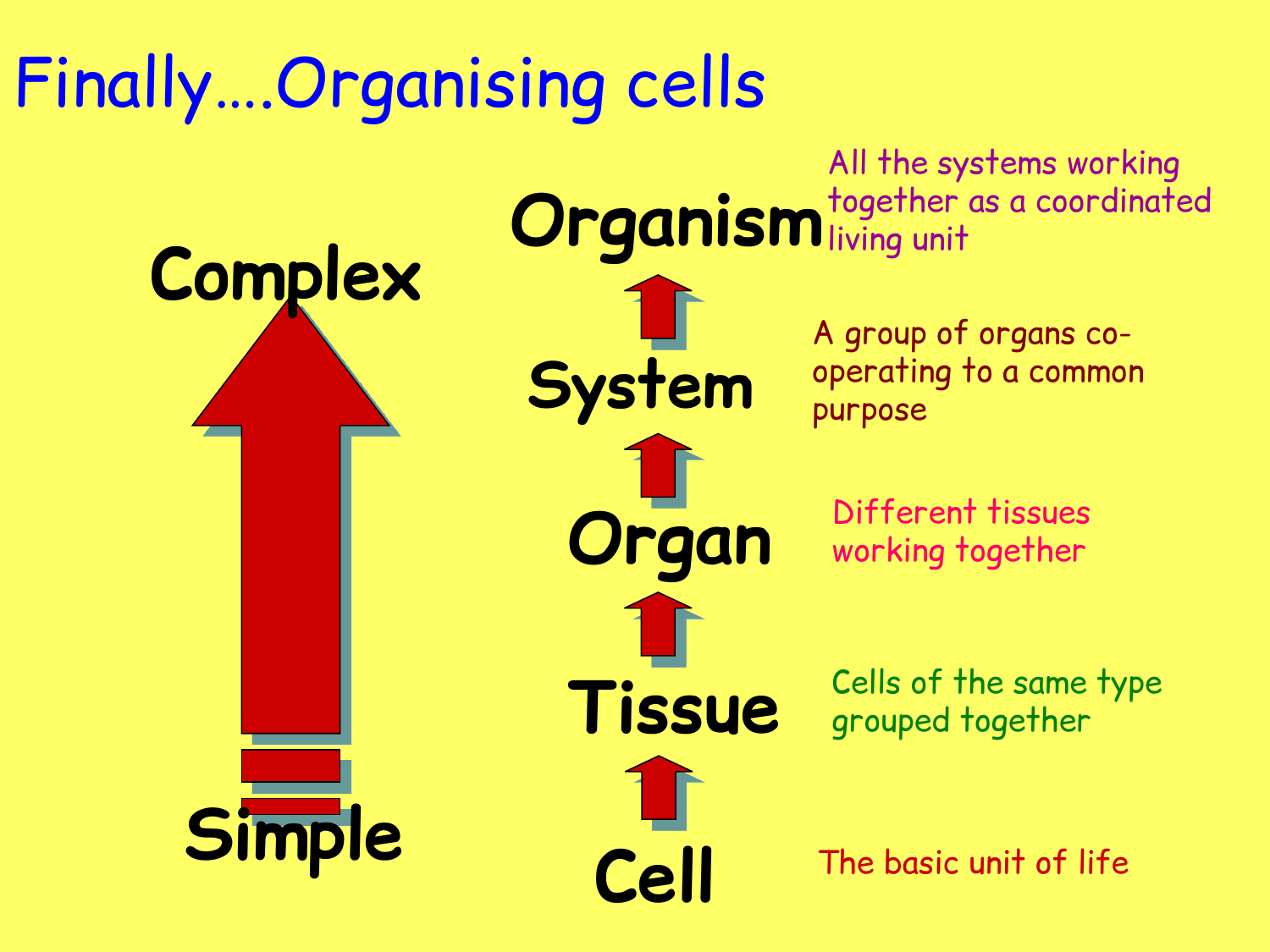

Finally….Organising cells
All the systems working together as a coordinated living unit
Organism
Complex

Simple

A group of organs co-operating to a common purpose
System

Organ
Different tissues working together

Tissue
Cells of the same type grouped together

Cell
The basic unit of life